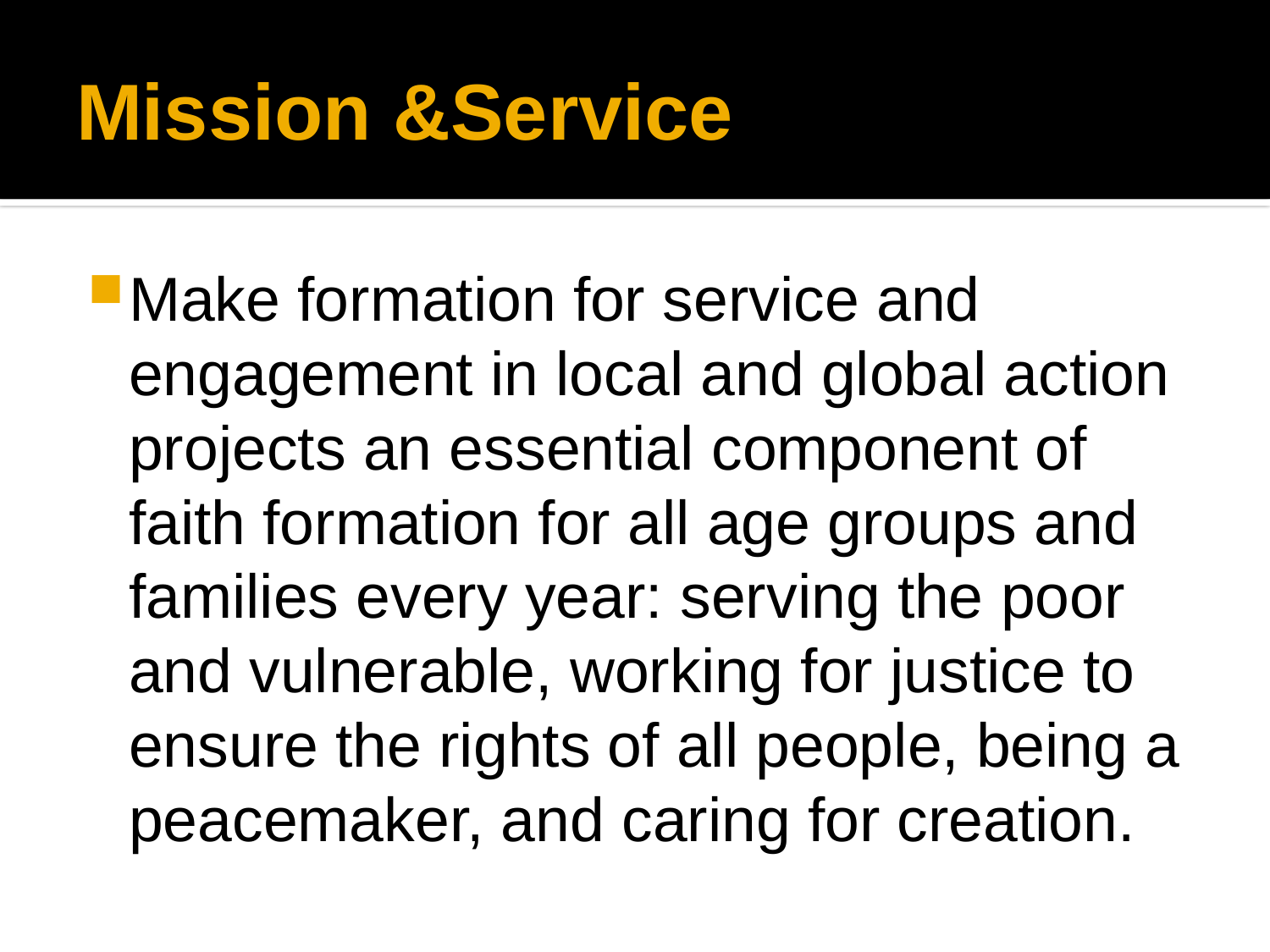

# Mission &Service
Make formation for service and engagement in local and global action projects an essential component of faith formation for all age groups and families every year: serving the poor and vulnerable, working for justice to ensure the rights of all people, being a peacemaker, and caring for creation.